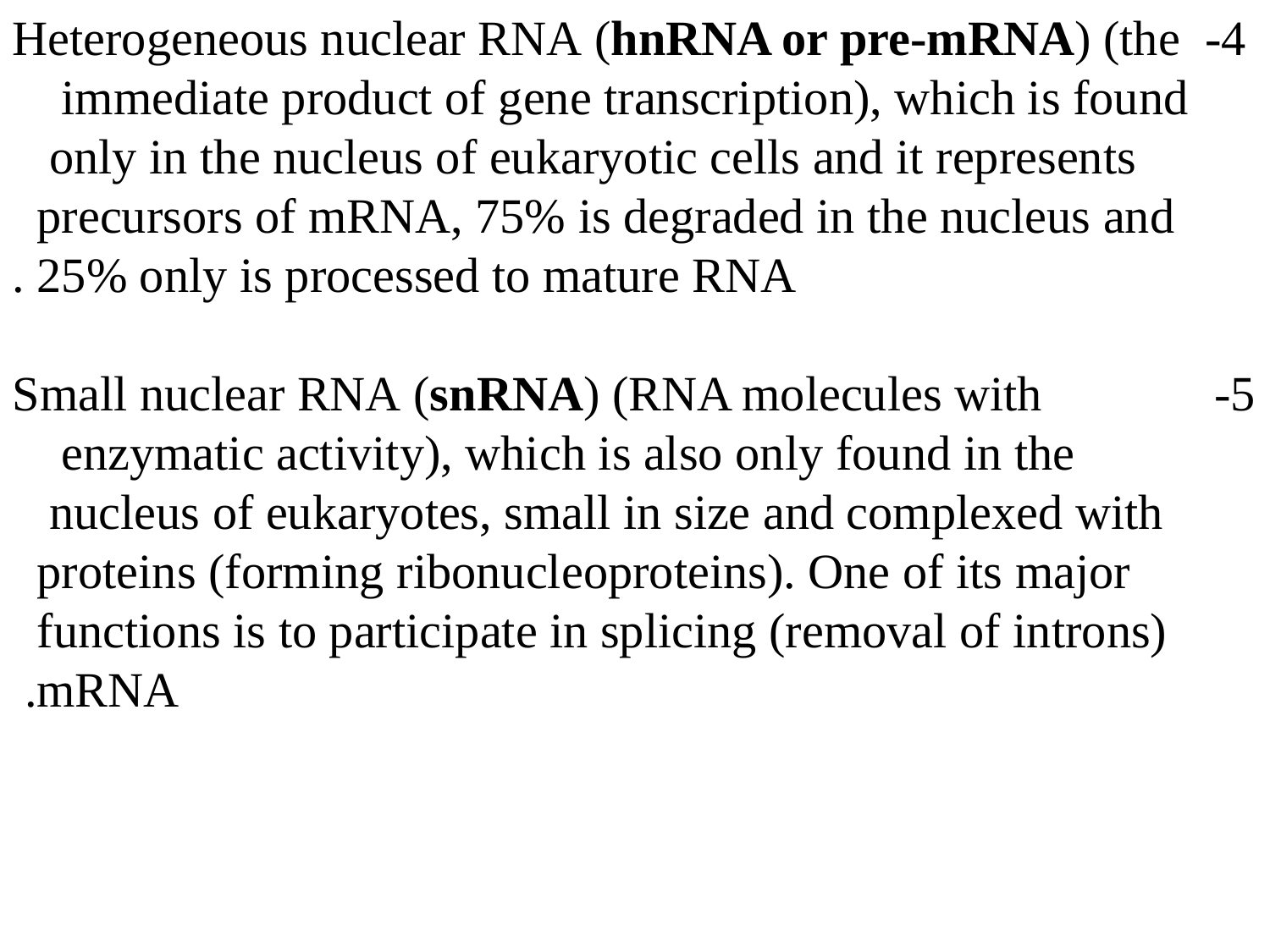

4- Heterogeneous nuclear RNA (hnRNA or pre-mRNA) (the      immediate product of gene transcription), which is found         only in the nucleus of eukaryotic cells and it represents            precursors of mRNA, 75% is degraded in the nucleus and        25% only is processed to mature RNA.

5- Small nuclear RNA (snRNA) (RNA molecules with                  enzymatic activity), which is also only found in the                  nucleus of eukaryotes, small in size and complexed with          proteins (forming ribonucleoproteins). One of its major            functions is to participate in splicing (removal of introns)
     mRNA.